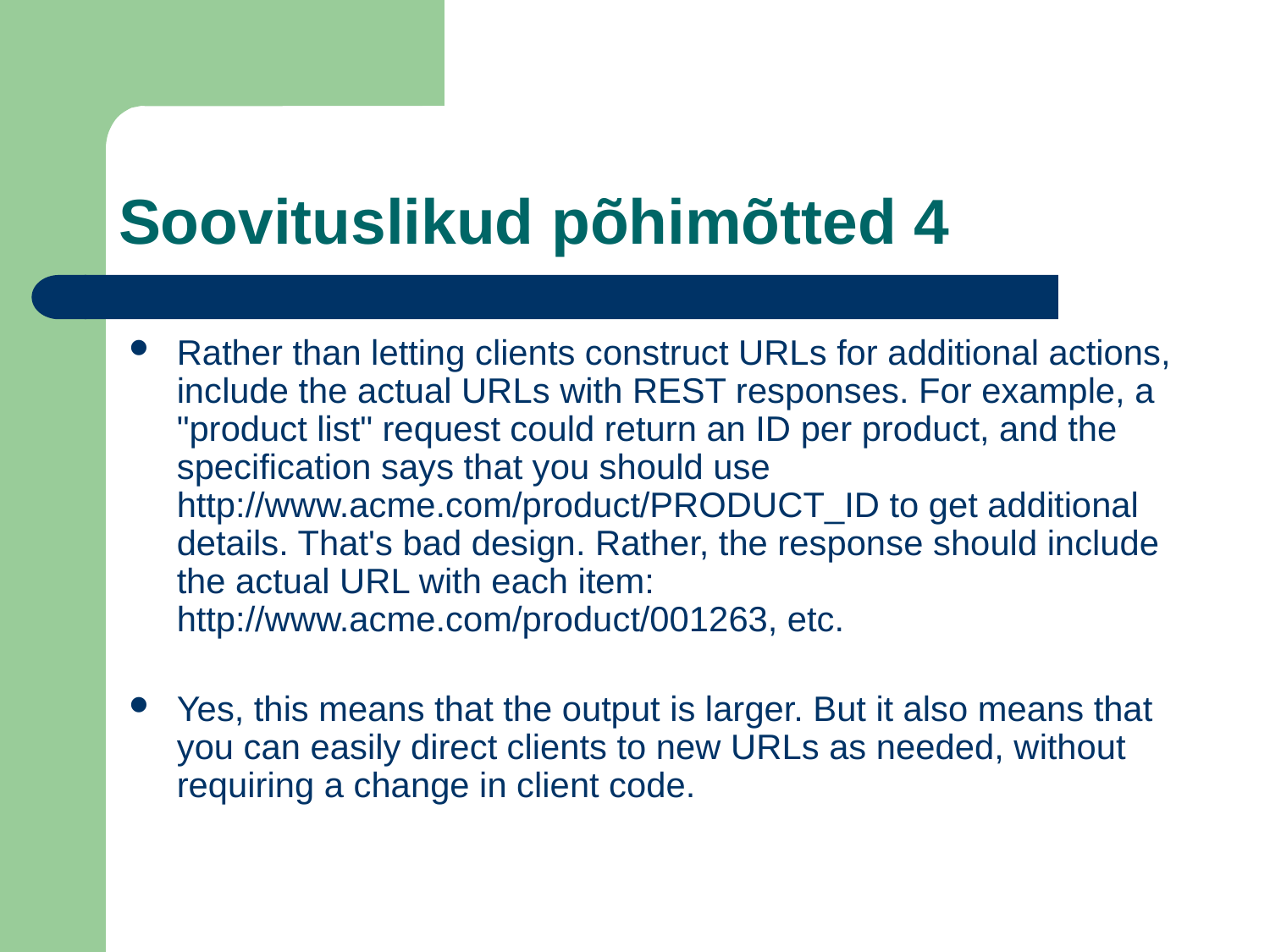

# Soovituslikud põhimõtted 4
Rather than letting clients construct URLs for additional actions, include the actual URLs with REST responses. For example, a "product list" request could return an ID per product, and the specification says that you should use http://www.acme.com/product/PRODUCT_ID to get additional details. That's bad design. Rather, the response should include the actual URL with each item: http://www.acme.com/product/001263, etc.

Yes, this means that the output is larger. But it also means that you can easily direct clients to new URLs as needed, without requiring a change in client code.